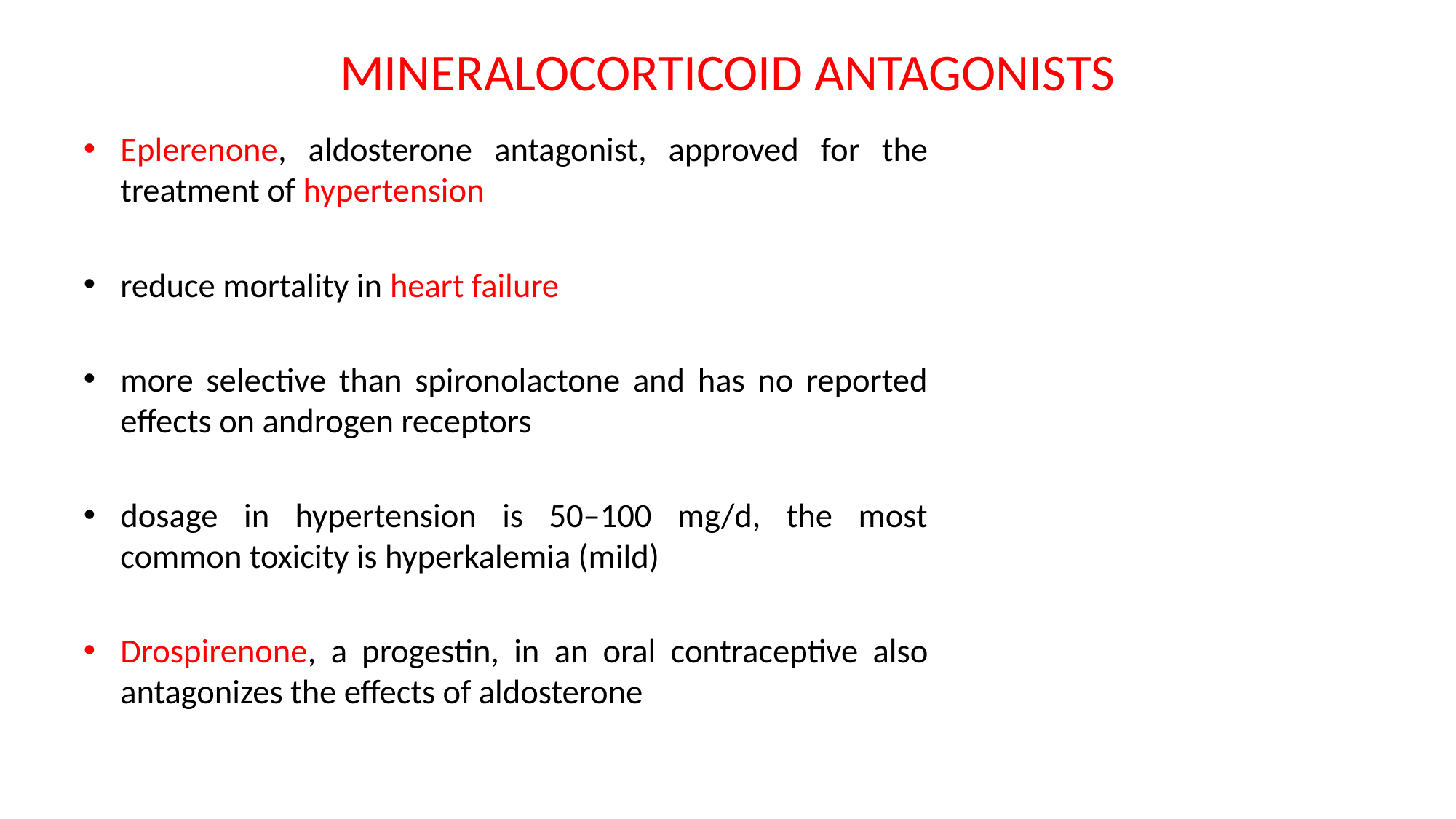

# MINERALOCORTICOID ANTAGONISTS
Eplerenone, aldosterone antagonist, approved for the treatment of hypertension

reduce mortality in heart failure

more selective than spironolactone and has no reported effects on androgen receptors

dosage in hypertension is 50–100 mg/d, the most common toxicity is hyperkalemia (mild)

Drospirenone, a progestin, in an oral contraceptive also antagonizes the effects of aldosterone